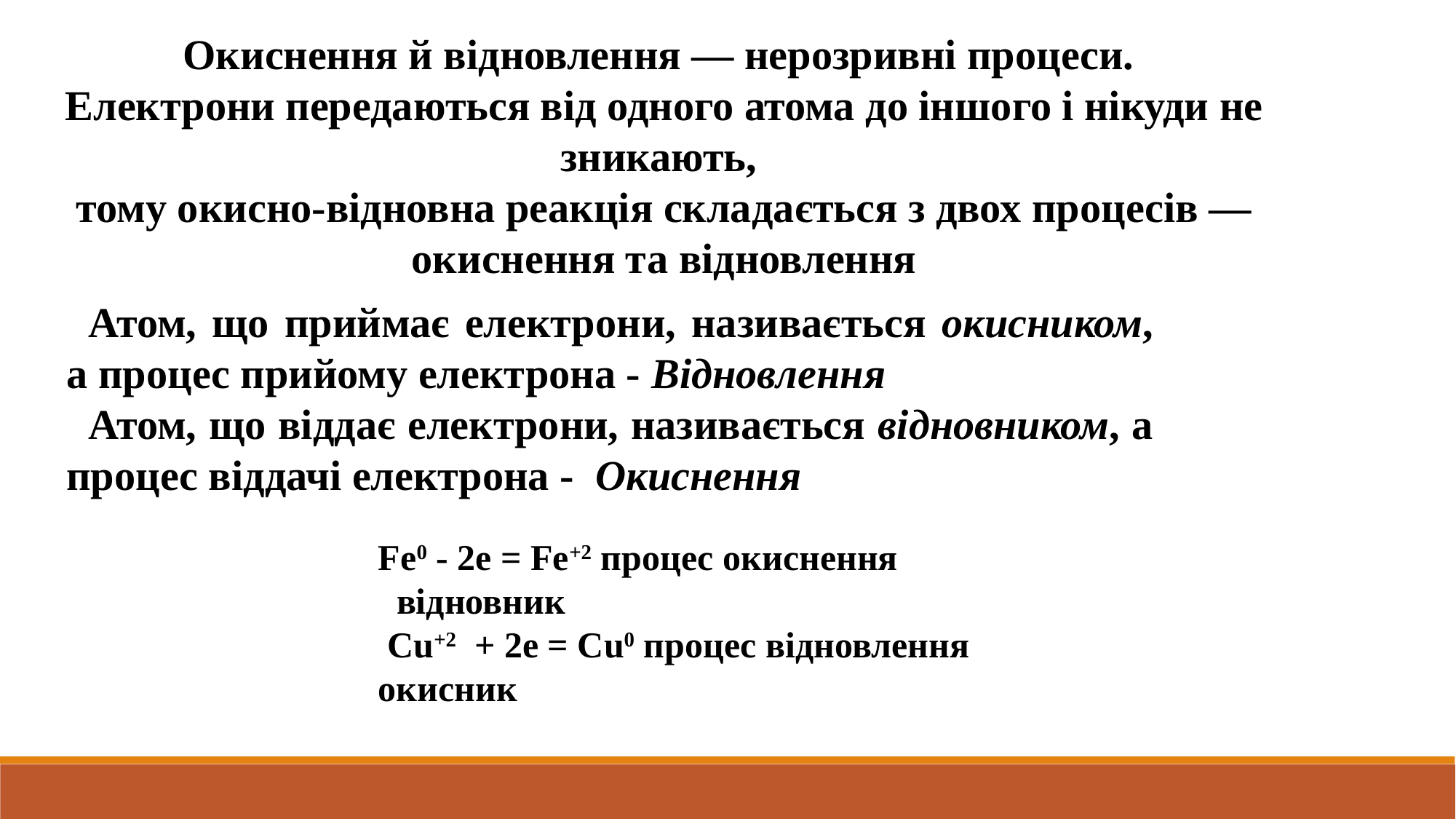

Окиснення й відновлення — нерозривні процеси.
Електрони пе­редаються від одного атома до іншого і нікуди не зникають,
тому окисно-відновна реакція складається з двох процесів — окиснення та відновлення
Атом, що приймає електрони, називається окисником, а процес прийому електрона - Відновлення
Атом, що віддає електрони, називається віднов­ником, а процес віддачі електрона -  Окиснення

Fe0 - 2e = Fe+2 процес окиснення
  відновник
 Cu+2  + 2e = Cu0 процес відновлення
окисник